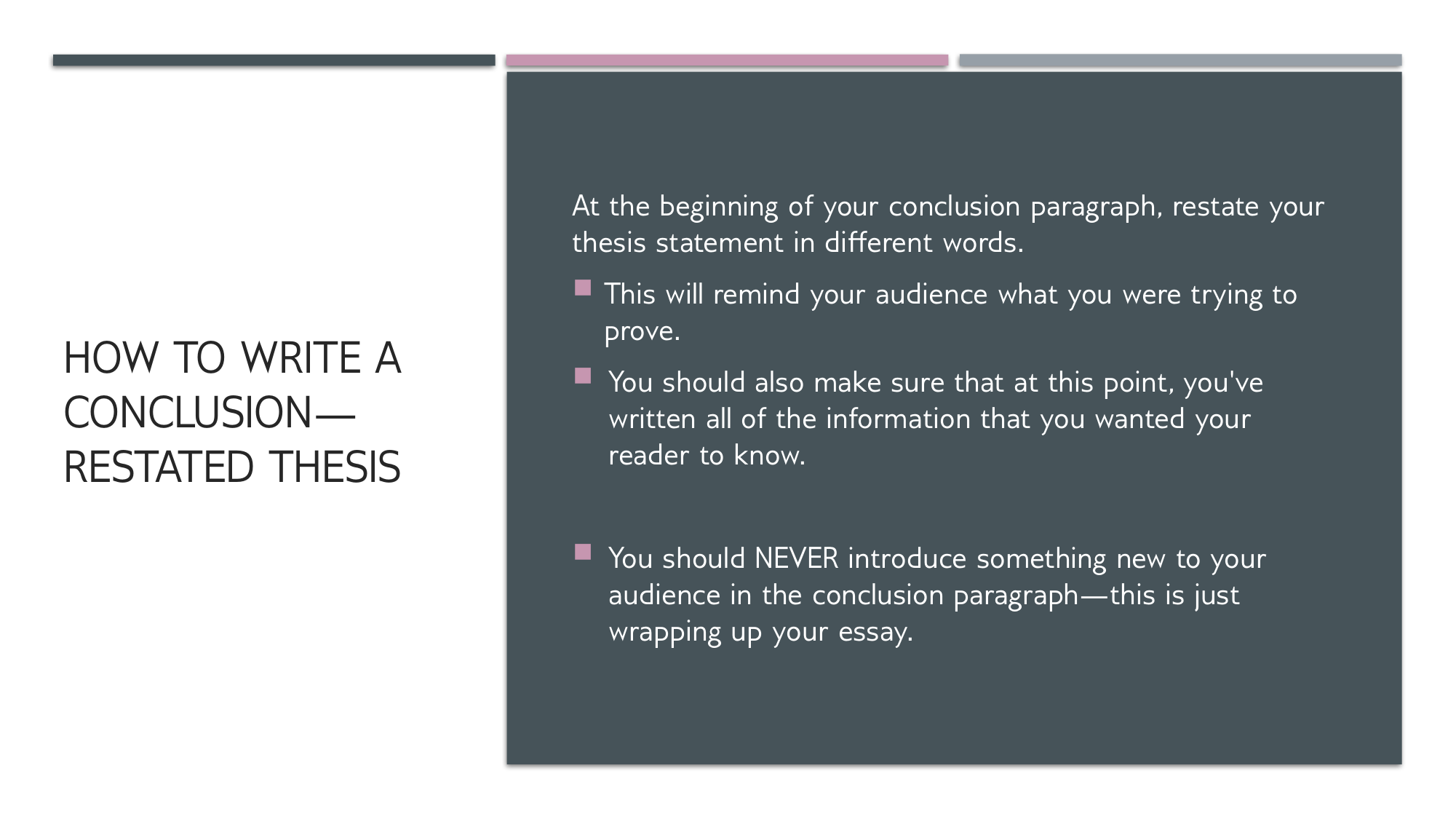

# How to Write A Conclusion—Restated Thesis

At the beginning of your conclusion paragraph, restate your thesis statement in different words.
This will remind your audience what you were trying to prove.
You should also make sure that at this point, you've written all of the information that you wanted your reader to know.

You should NEVER introduce something new to your audience in the conclusion paragraph—this is just wrapping up your essay.